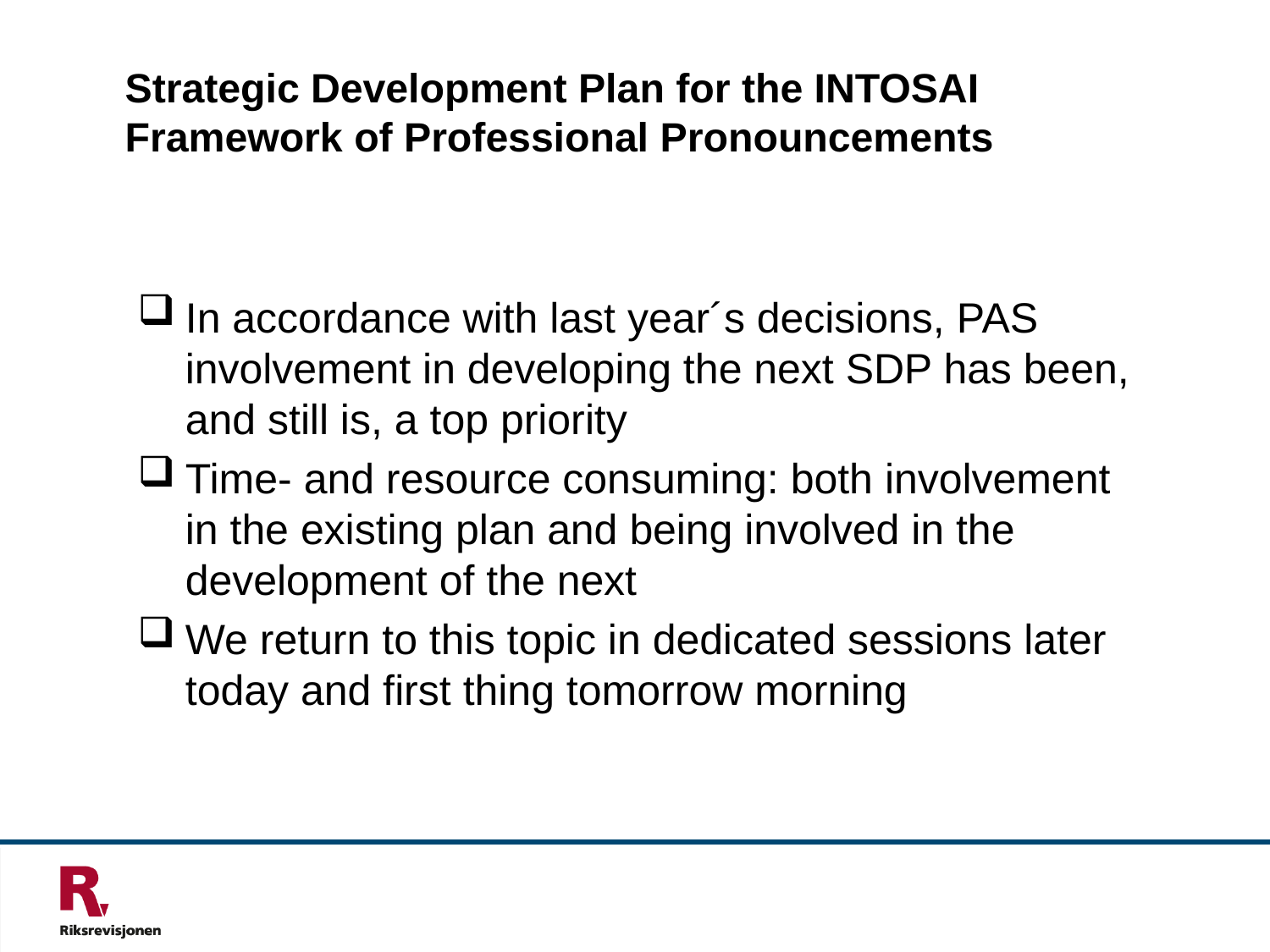

# Strategic Development Plan for the INTOSAI Framework of Professional Pronouncements

In accordance with last year´s decisions, PAS involvement in developing the next SDP has been, and still is, a top priority
Time- and resource consuming: both involvement in the existing plan and being involved in the development of the next
We return to this topic in dedicated sessions later today and first thing tomorrow morning